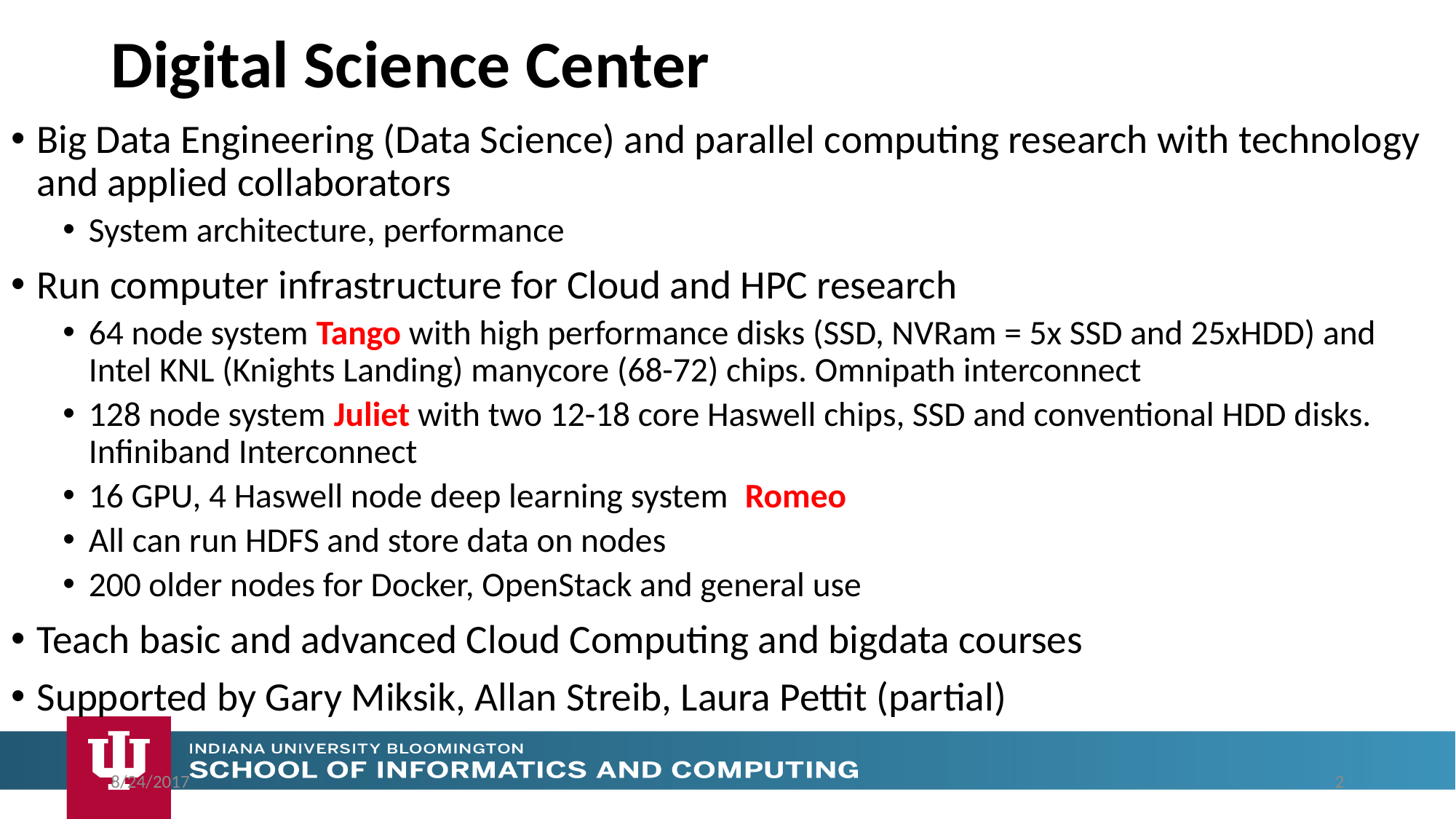

# Digital Science Center
Big Data Engineering (Data Science) and parallel computing research with technology and applied collaborators
System architecture, performance
Run computer infrastructure for Cloud and HPC research
64 node system Tango with high performance disks (SSD, NVRam = 5x SSD and 25xHDD) and Intel KNL (Knights Landing) manycore (68-72) chips. Omnipath interconnect
128 node system Juliet with two 12-18 core Haswell chips, SSD and conventional HDD disks. Infiniband Interconnect
16 GPU, 4 Haswell node deep learning system  Romeo
All can run HDFS and store data on nodes
200 older nodes for Docker, OpenStack and general use
Teach basic and advanced Cloud Computing and bigdata courses
Supported by Gary Miksik, Allan Streib, Laura Pettit (partial)

8/24/2017
2